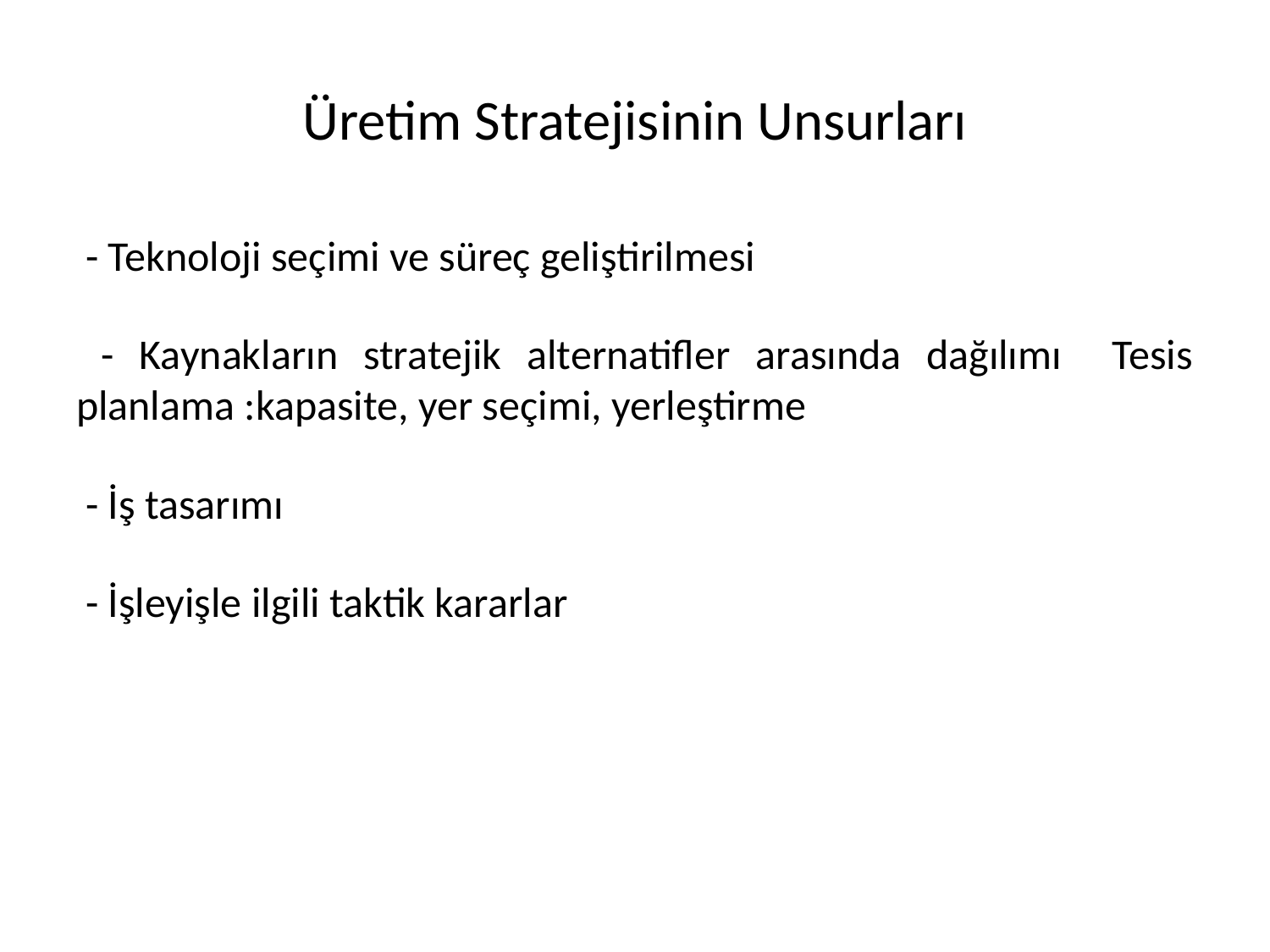

# Üretim Stratejisinin Unsurları
 - Teknoloji seçimi ve süreç geliştirilmesi 

 - Kaynakların stratejik alternatifler arasında dağılımı  Tesis planlama :kapasite, yer seçimi, yerleştirme 

 - İş tasarımı 

 - İşleyişle ilgili taktik kararlar